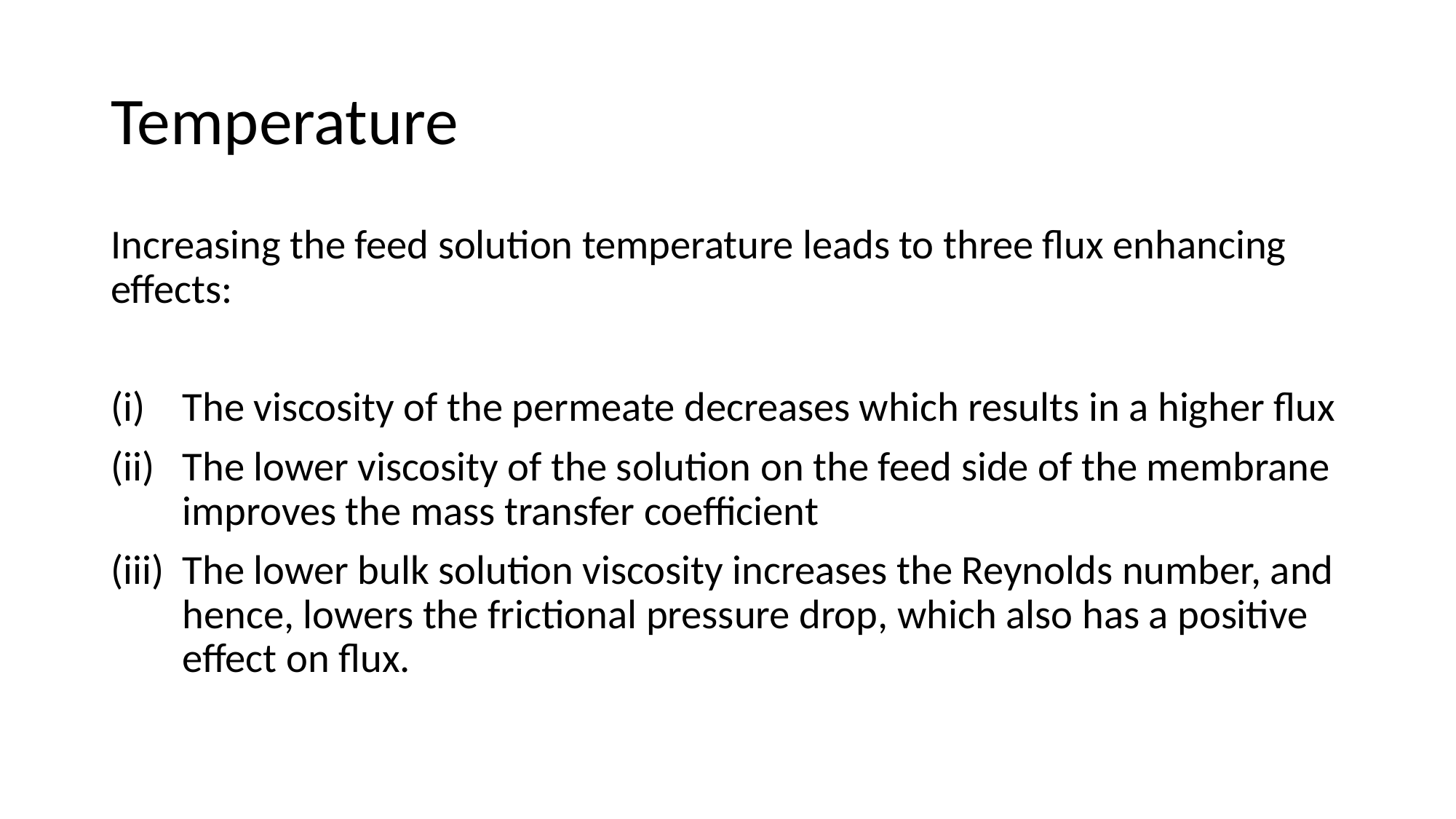

# Temperature
Increasing the feed solution temperature leads to three flux enhancing effects:

The viscosity of the permeate decreases which results in a higher flux
The lower viscosity of the solution on the feed side of the membrane improves the mass transfer coefficient
The lower bulk solution viscosity increases the Reynolds number, and hence, lowers the frictional pressure drop, which also has a positive effect on flux.